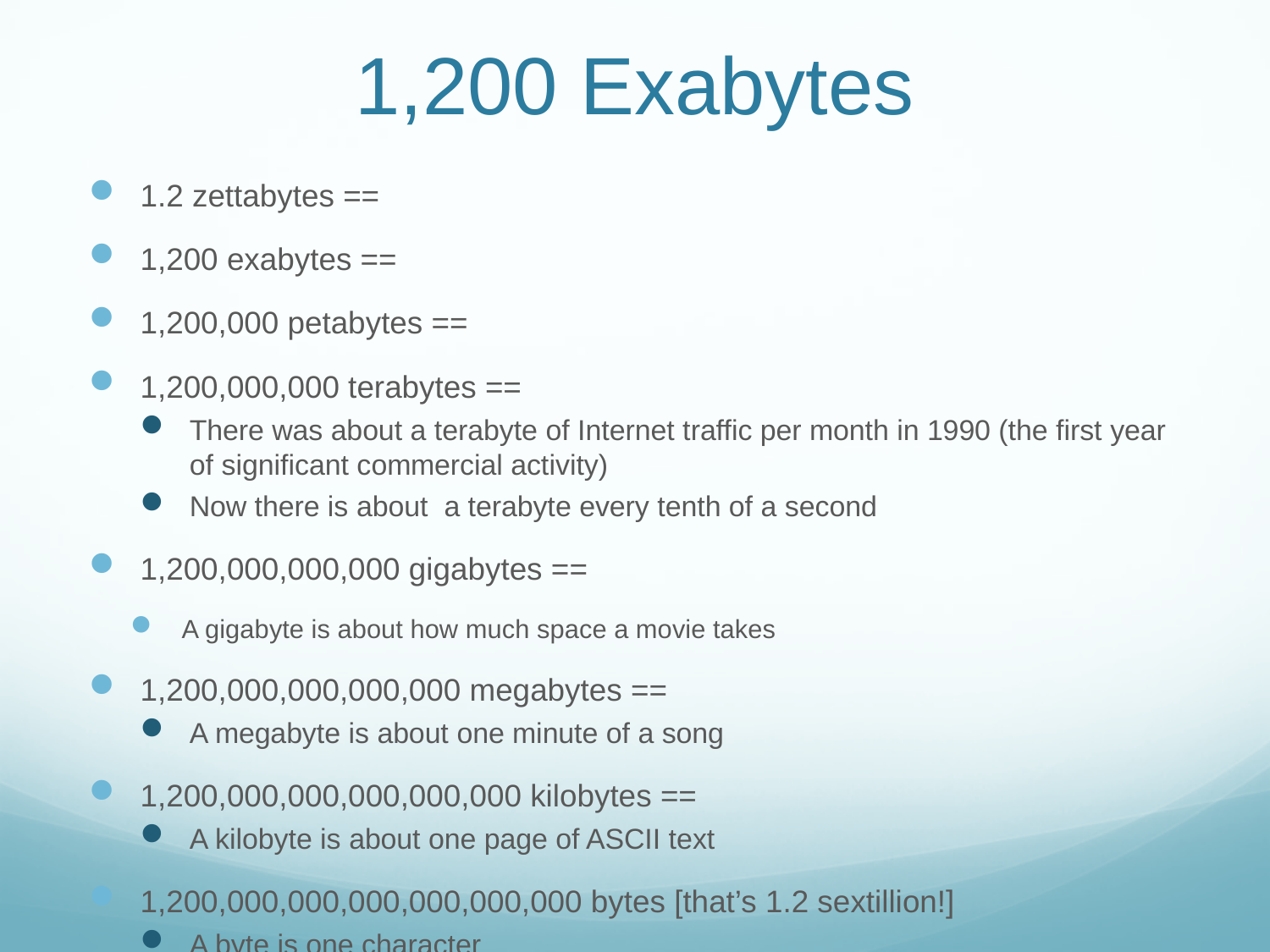

# 1,200 Exabytes
1.2 zettabytes ==
1,200 exabytes ==
1,200,000 petabytes ==
1,200,000,000 terabytes ==
There was about a terabyte of Internet traffic per month in 1990 (the first year of significant commercial activity)
Now there is about  a terabyte every tenth of a second
1,200,000,000,000 gigabytes ==
A gigabyte is about how much space a movie takes
1,200,000,000,000,000 megabytes ==
A megabyte is about one minute of a song
1,200,000,000,000,000,000 kilobytes ==
A kilobyte is about one page of ASCII text
1,200,000,000,000,000,000,000 bytes [that’s 1.2 sextillion!]
A byte is one character